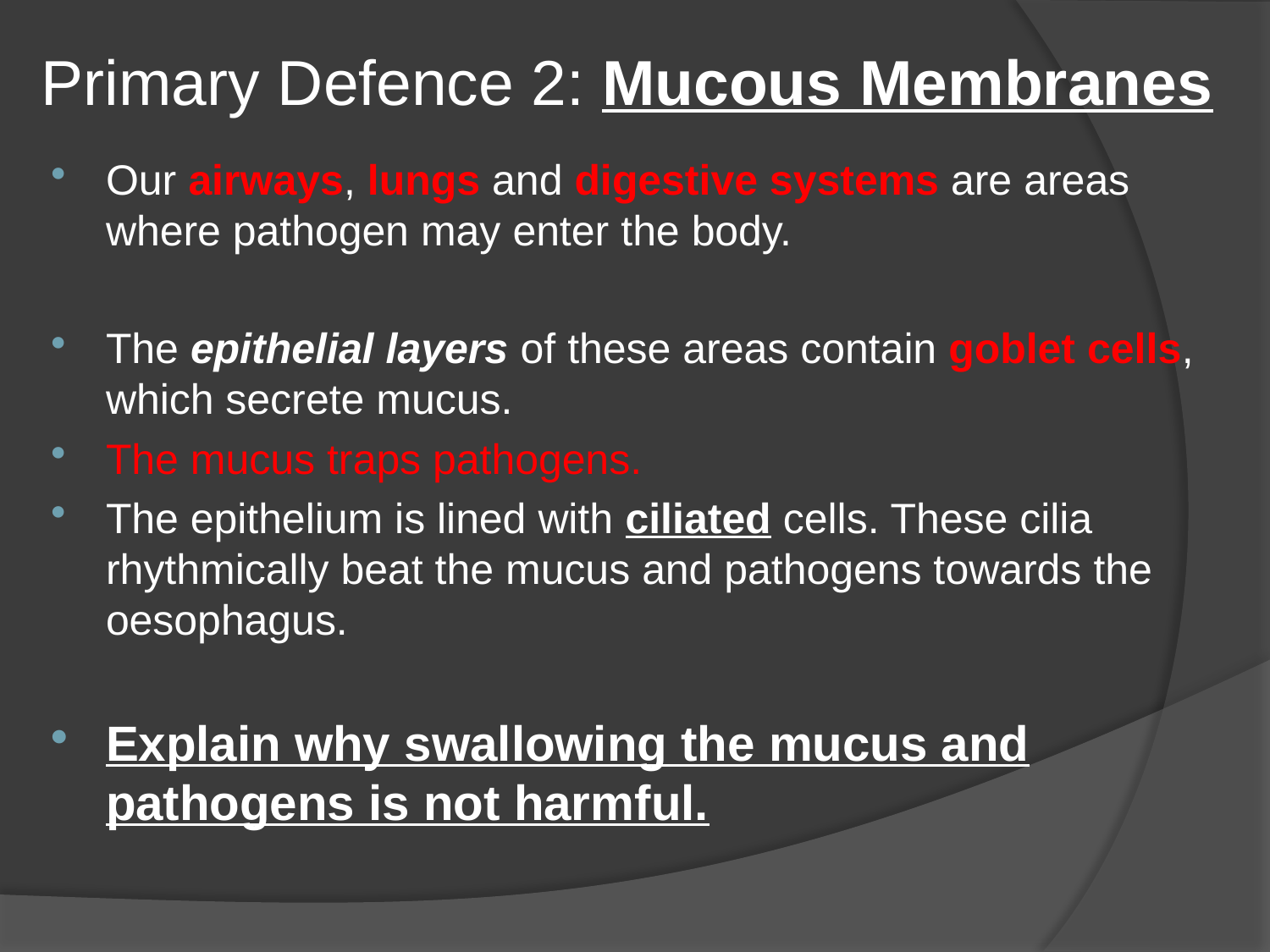

# Primary Defence 2: Mucous Membranes
Our airways, lungs and digestive systems are areas where pathogen may enter the body.

The epithelial layers of these areas contain goblet cells, which secrete mucus.
The mucus traps pathogens.
The epithelium is lined with ciliated cells. These cilia rhythmically beat the mucus and pathogens towards the oesophagus.

Explain why swallowing the mucus and pathogens is not harmful.